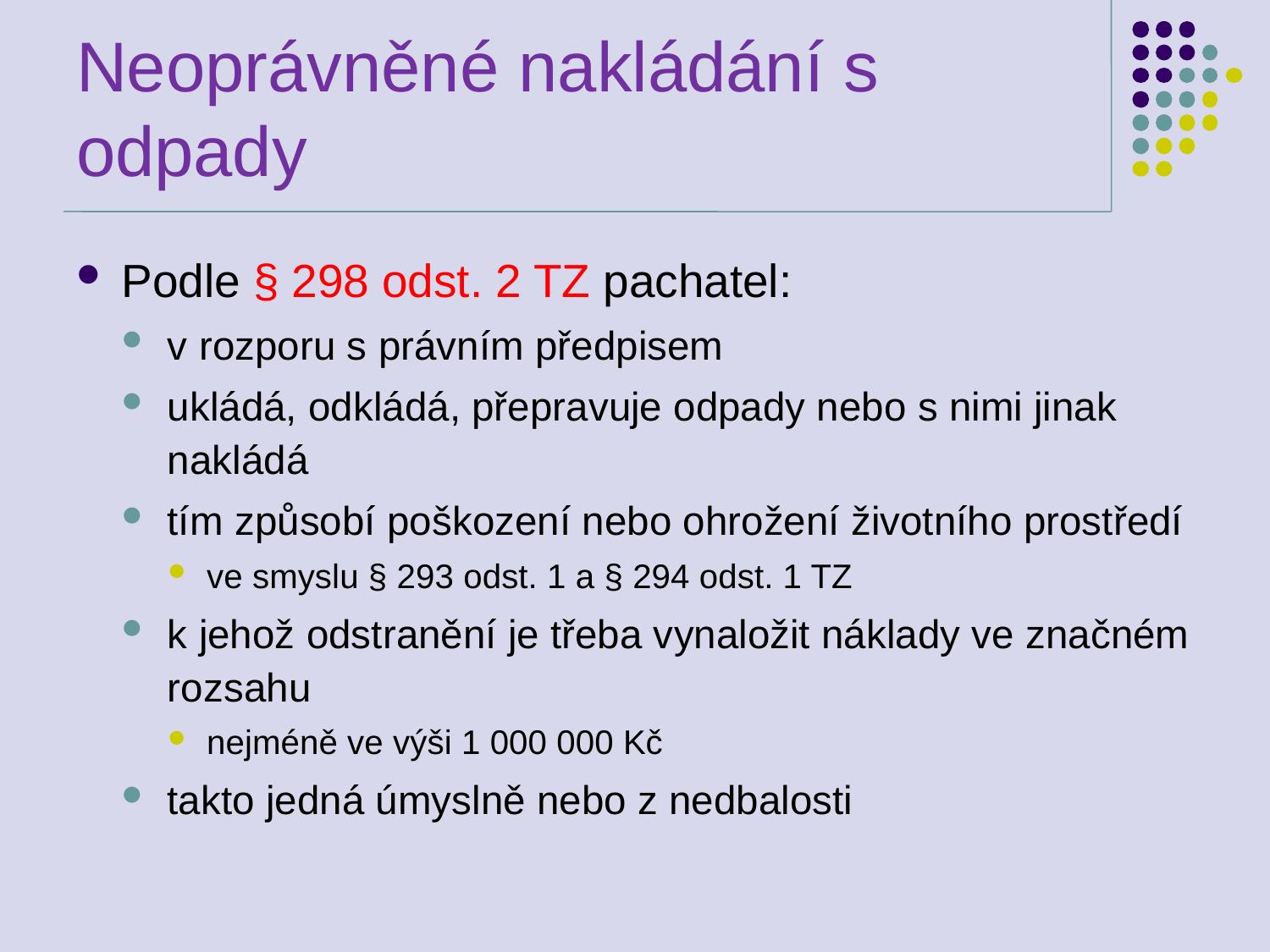

# Neoprávněné nakládání s odpady
Podle § 298 odst. 2 TZ pachatel:
v rozporu s právním předpisem
ukládá, odkládá, přepravuje odpady nebo s nimi jinak nakládá
tím způsobí poškození nebo ohrožení životního prostředí
ve smyslu § 293 odst. 1 a § 294 odst. 1 TZ
k jehož odstranění je třeba vynaložit náklady ve značném rozsahu
nejméně ve výši 1 000 000 Kč
takto jedná úmyslně nebo z nedbalosti